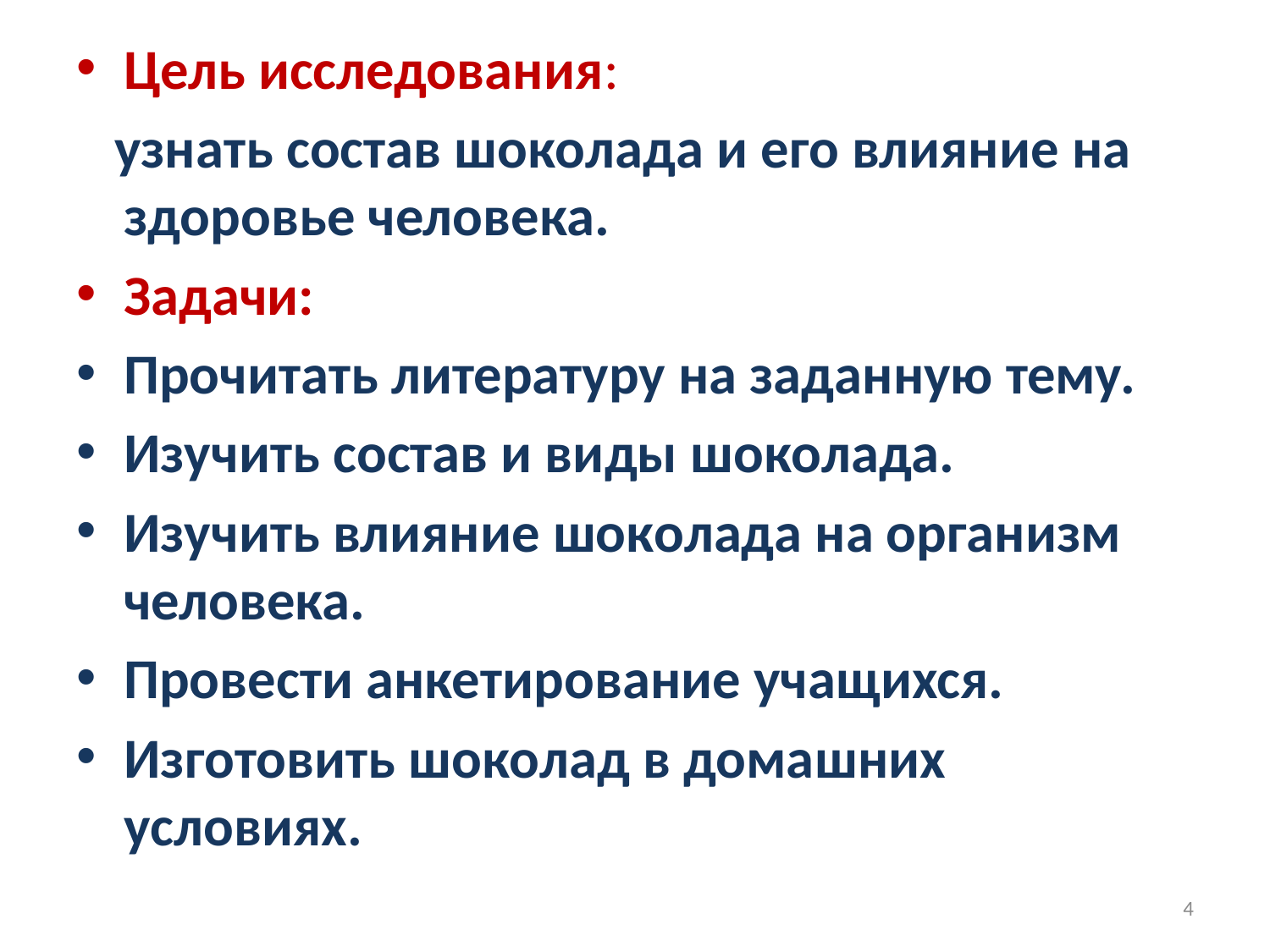

Цель исследования:
   узнать состав шоколада и его влияние на здоровье человека.
Задачи:
Прочитать литературу на заданную тему.
Изучить состав и виды шоколада.
Изучить влияние шоколада на организм человека.
Провести анкетирование учащихся.
Изготовить шоколад в домашних условиях.

4